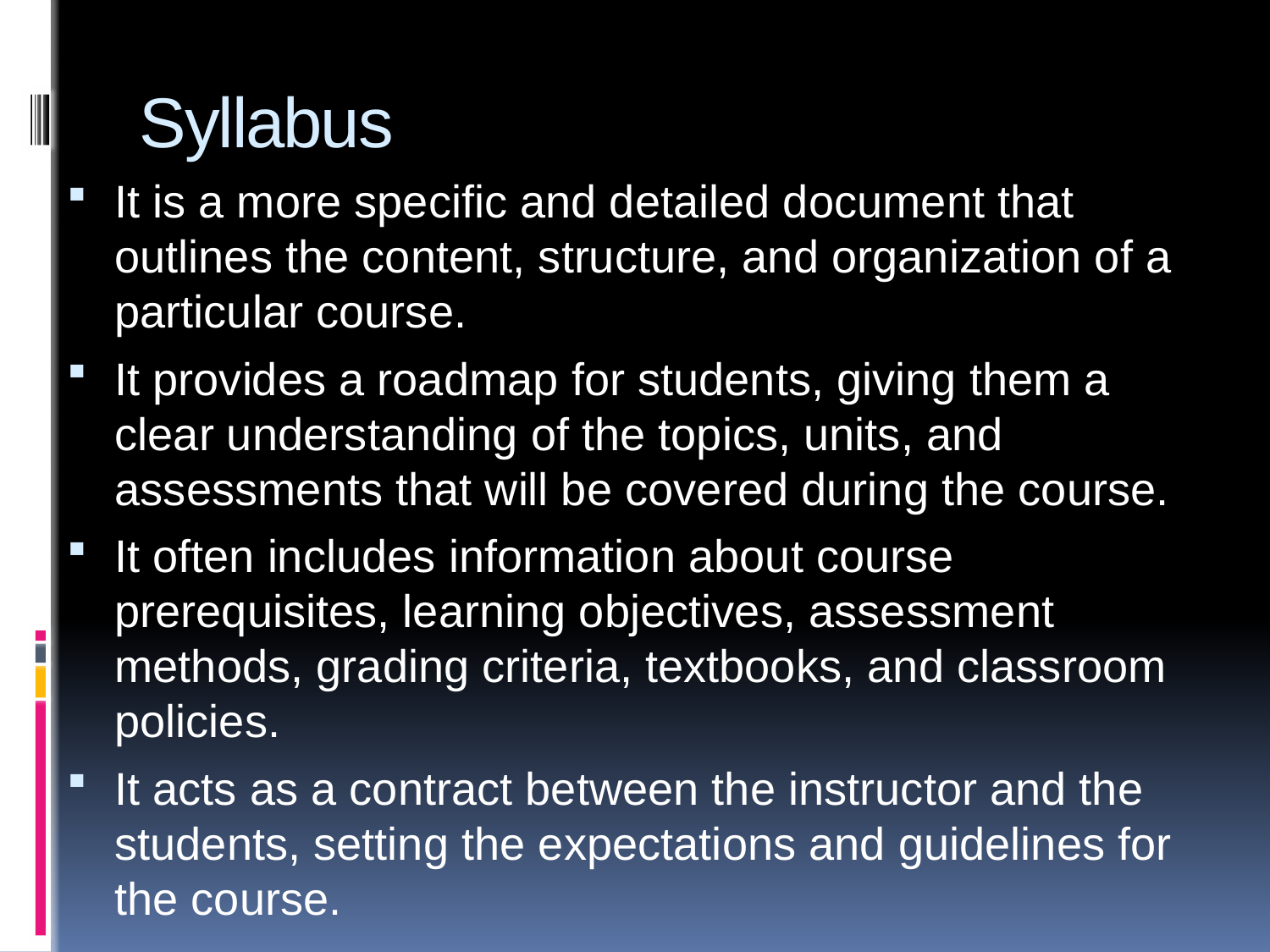

# Syllabus
It is a more specific and detailed document that outlines the content, structure, and organization of a particular course.
It provides a roadmap for students, giving them a clear understanding of the topics, units, and assessments that will be covered during the course.
It often includes information about course prerequisites, learning objectives, assessment methods, grading criteria, textbooks, and classroom policies.
It acts as a contract between the instructor and the students, setting the expectations and guidelines for the course.